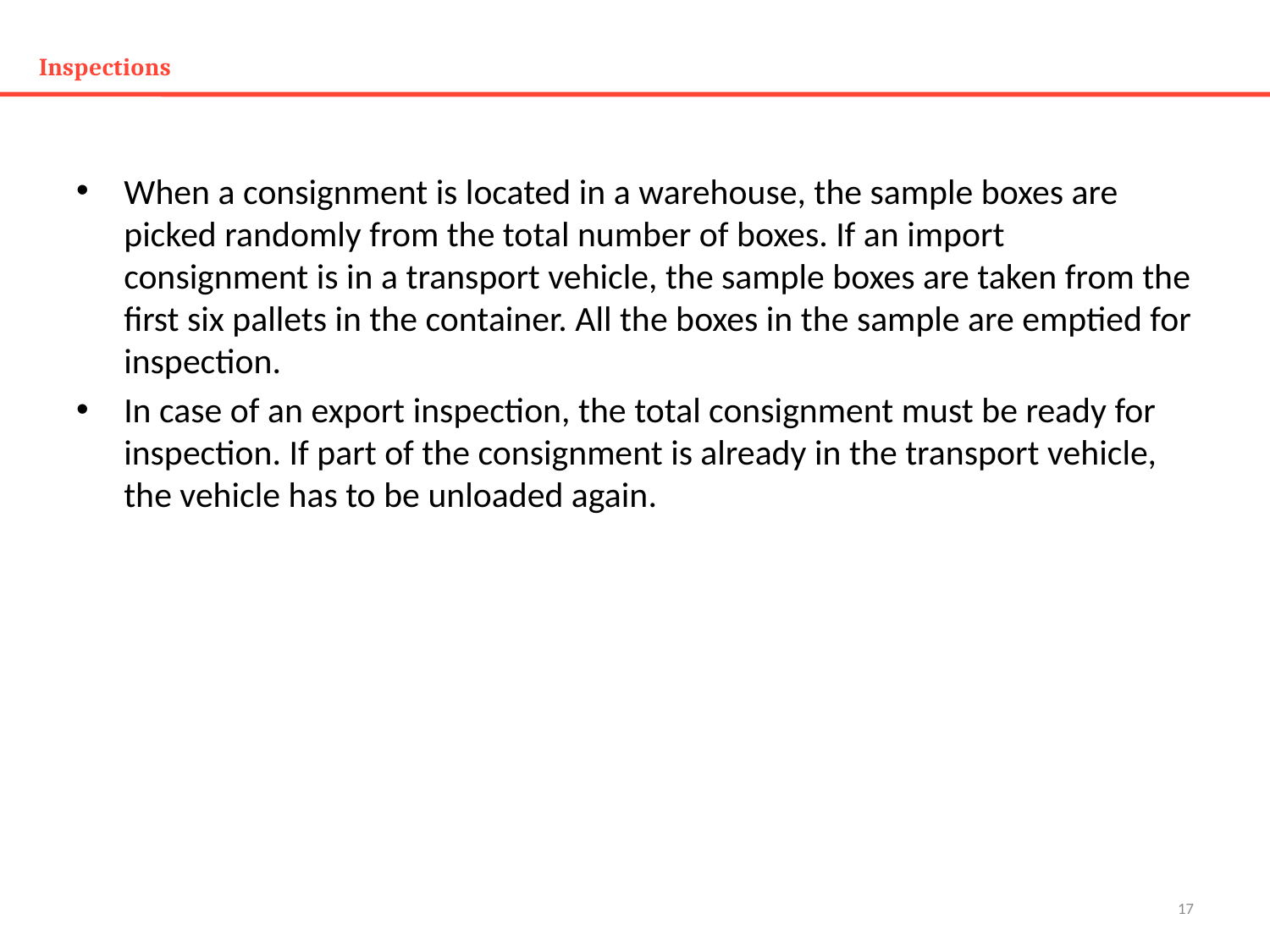

# Inspections
When a consignment is located in a warehouse, the sample boxes are picked randomly from the total number of boxes. If an import consignment is in a transport vehicle, the sample boxes are taken from the first six pallets in the container. All the boxes in the sample are emptied for inspection.
In case of an export inspection, the total consignment must be ready for inspection. If part of the consignment is already in the transport vehicle, the vehicle has to be unloaded again.

17